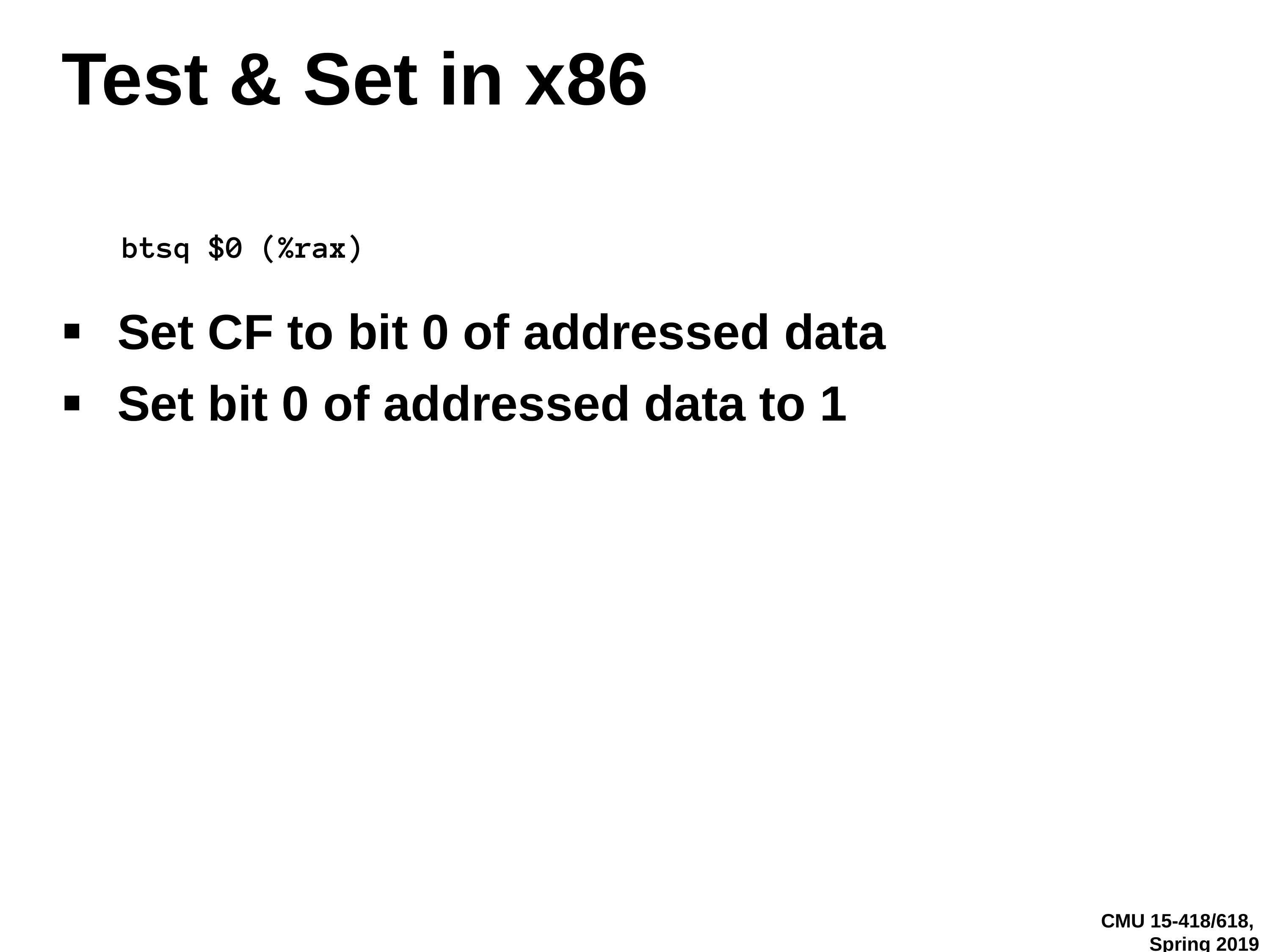

# Test & Set in x86
btsq $0 (%rax)
Set CF to bit 0 of addressed data
Set bit 0 of addressed data to 1